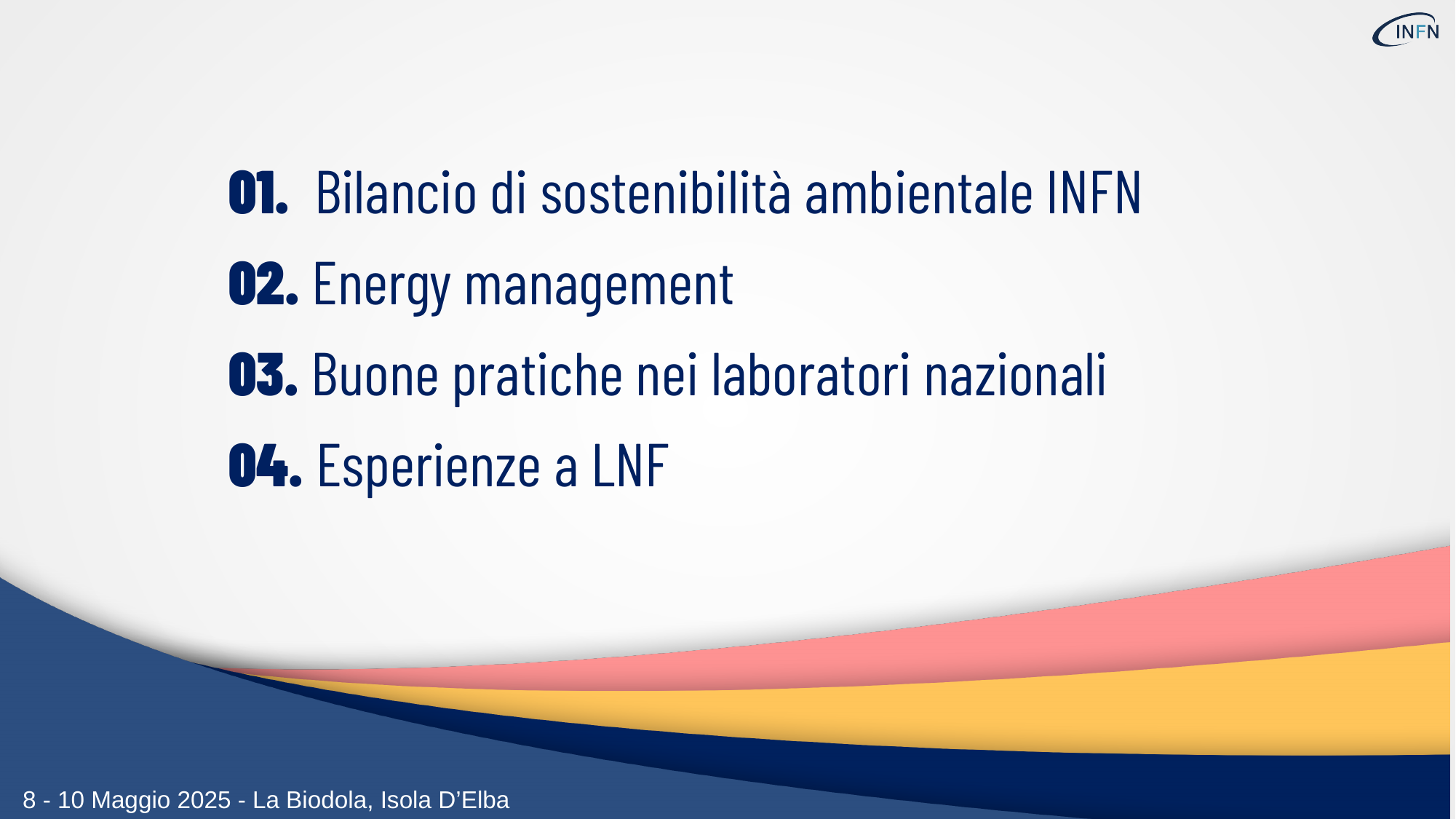

01.  Bilancio di sostenibilità ambientale INFN
02. Energy management
03. Buone pratiche nei laboratori nazionali
04. Esperienze a LNF